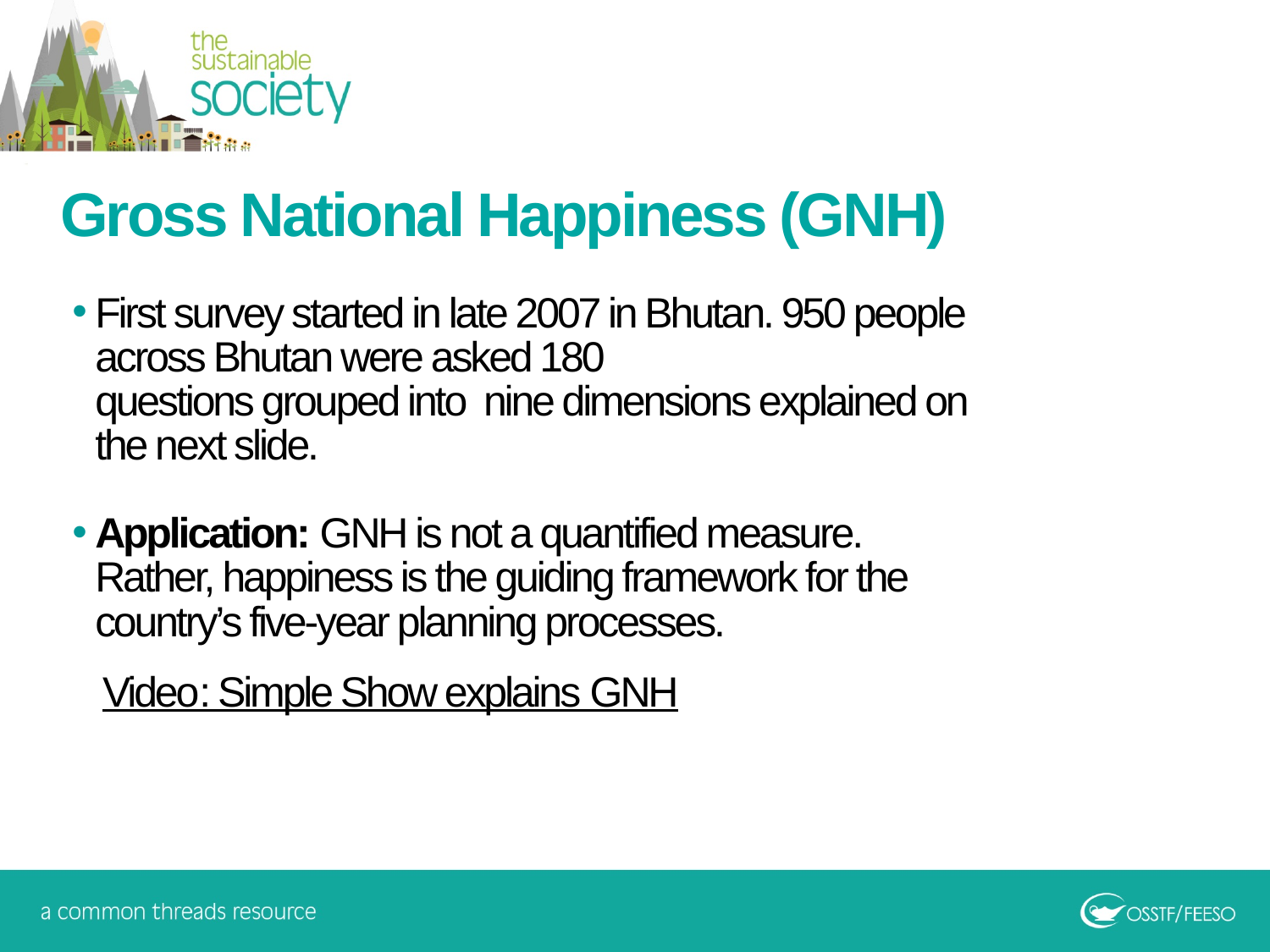

Gross National Happiness (GNH)
First survey started in late 2007 in Bhutan. 950 people across Bhutan were asked 180 questions grouped into  nine dimensions explained on the next slide.

Application: GNH is not a quantified measure. Rather, happiness is the guiding framework for the country’s five-year planning processes.

   Video: Simple Show explains GNH